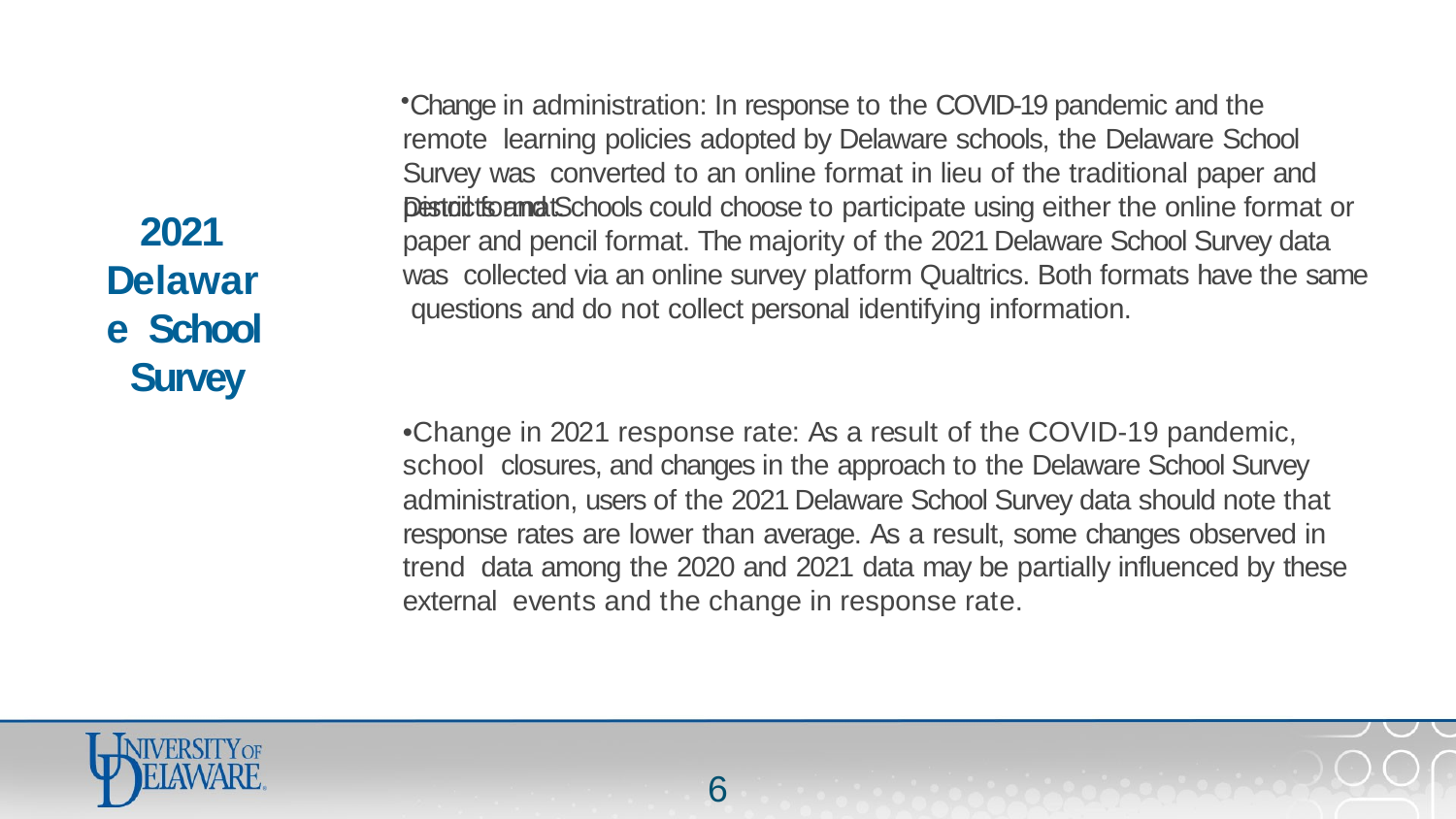

Change in administration: In response to the COVID-19 pandemic and the remote  learning policies adopted by Delaware schools, the Delaware School Survey was  converted to an online format in lieu of the traditional paper and pencil format.
Districts and Schools could choose to participate using either the online format or  paper and pencil format. The majority of the 2021 Delaware School Survey data was  collected via an online survey platform Qualtrics. Both formats have the same  questions and do not collect personal identifying information.
2021
Delaware  School  Survey
•Change in 2021 response rate: As a result of the COVID-19 pandemic, school  closures, and changes in the approach to the Delaware School Survey  administration, users of the 2021 Delaware School Survey data should note that  response rates are lower than average. As a result, some changes observed in trend  data among the 2020 and 2021 data may be partially influenced by these external  events and the change in response rate.
6